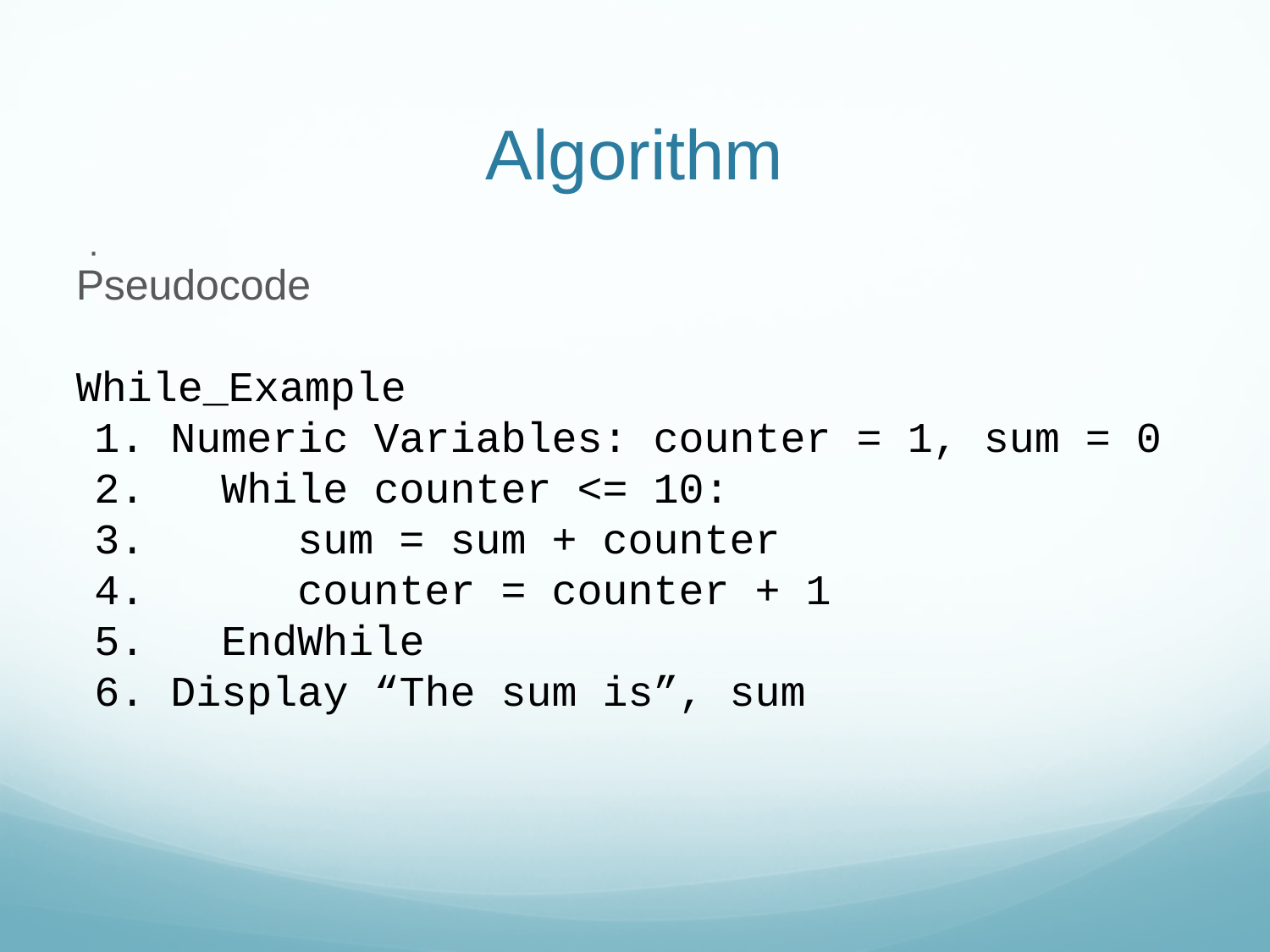

Algorithm
.
Pseudocode

While_Example
 Numeric Variables: counter = 1, sum = 0
   While counter <= 10:
      sum = sum + counter
      counter = counter + 1
   EndWhile
 Display “The sum is”, sum